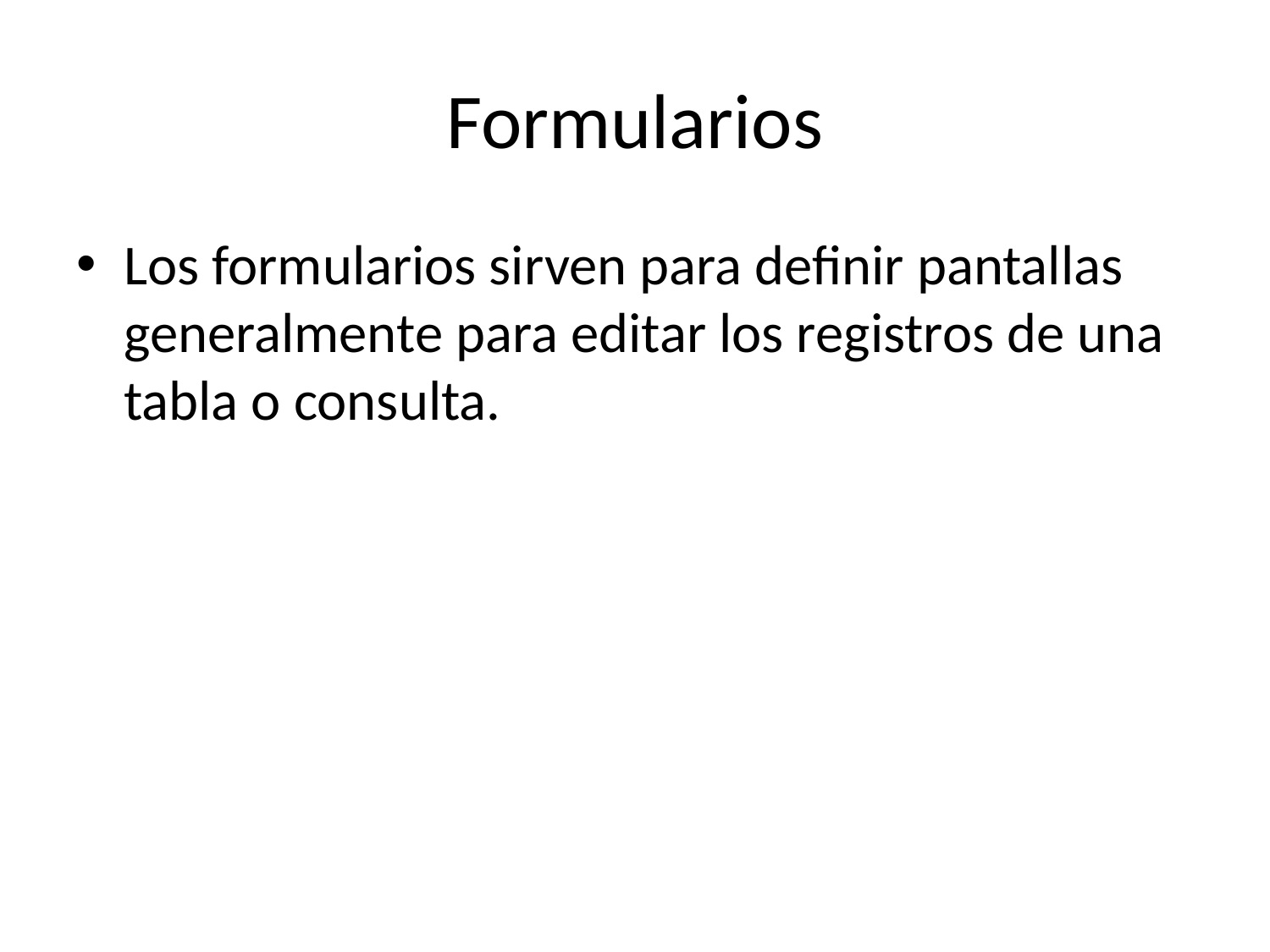

# Formularios
Los formularios sirven para definir pantallas generalmente para editar los registros de una tabla o consulta.